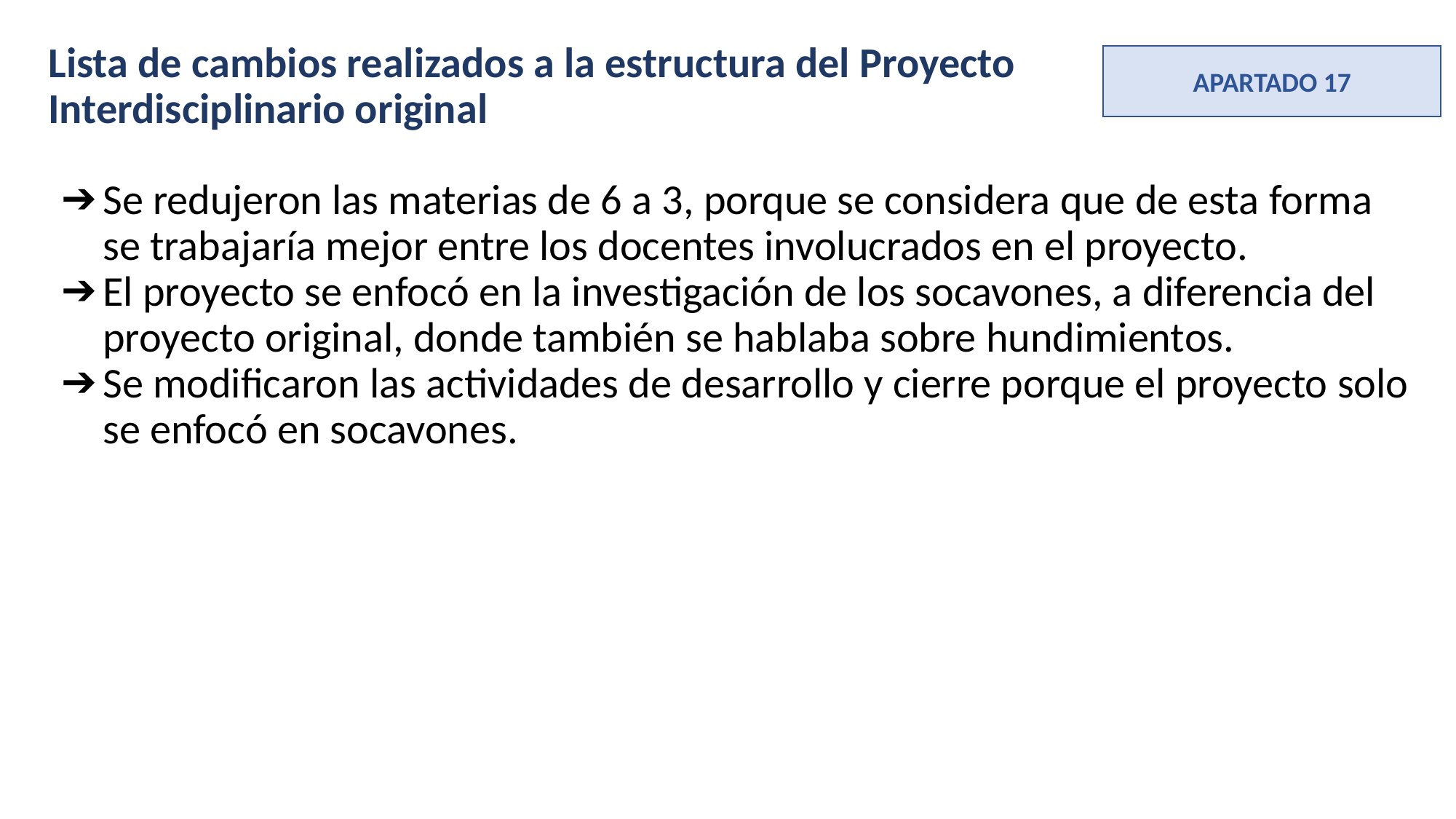

Lista de cambios realizados a la estructura del Proyecto
Interdisciplinario original

Se redujeron las materias de 6 a 3, porque se considera que de esta forma se trabajaría mejor entre los docentes involucrados en el proyecto.
El proyecto se enfocó en la investigación de los socavones, a diferencia del proyecto original, donde también se hablaba sobre hundimientos.
Se modificaron las actividades de desarrollo y cierre porque el proyecto solo se enfocó en socavones.
APARTADO 17